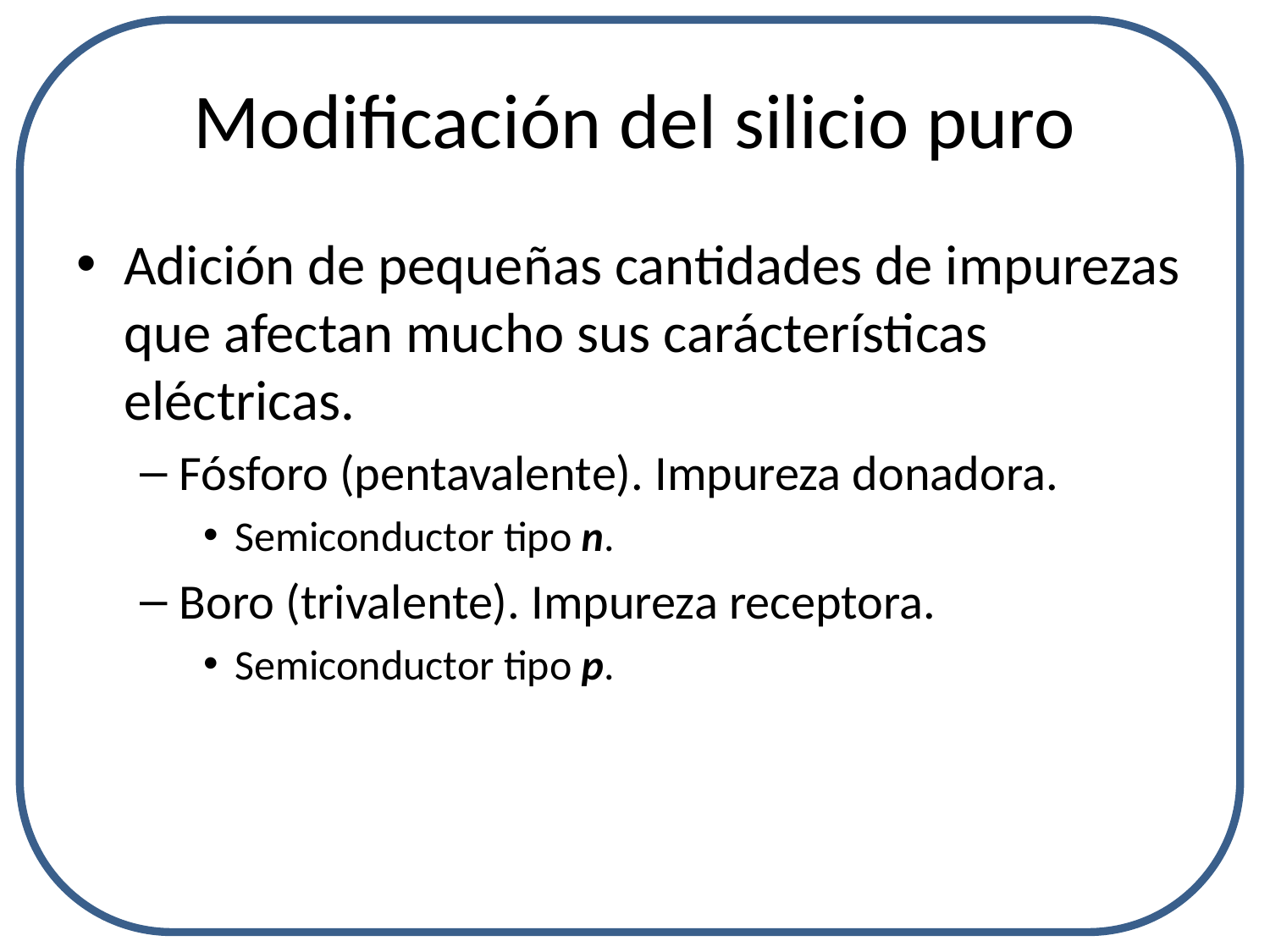

# Modificación del silicio puro
Adición de pequeñas cantidades de impurezas que afectan mucho sus carácterísticas eléctricas.
Fósforo (pentavalente). Impureza donadora.
Semiconductor tipo n.
Boro (trivalente). Impureza receptora.
Semiconductor tipo p.